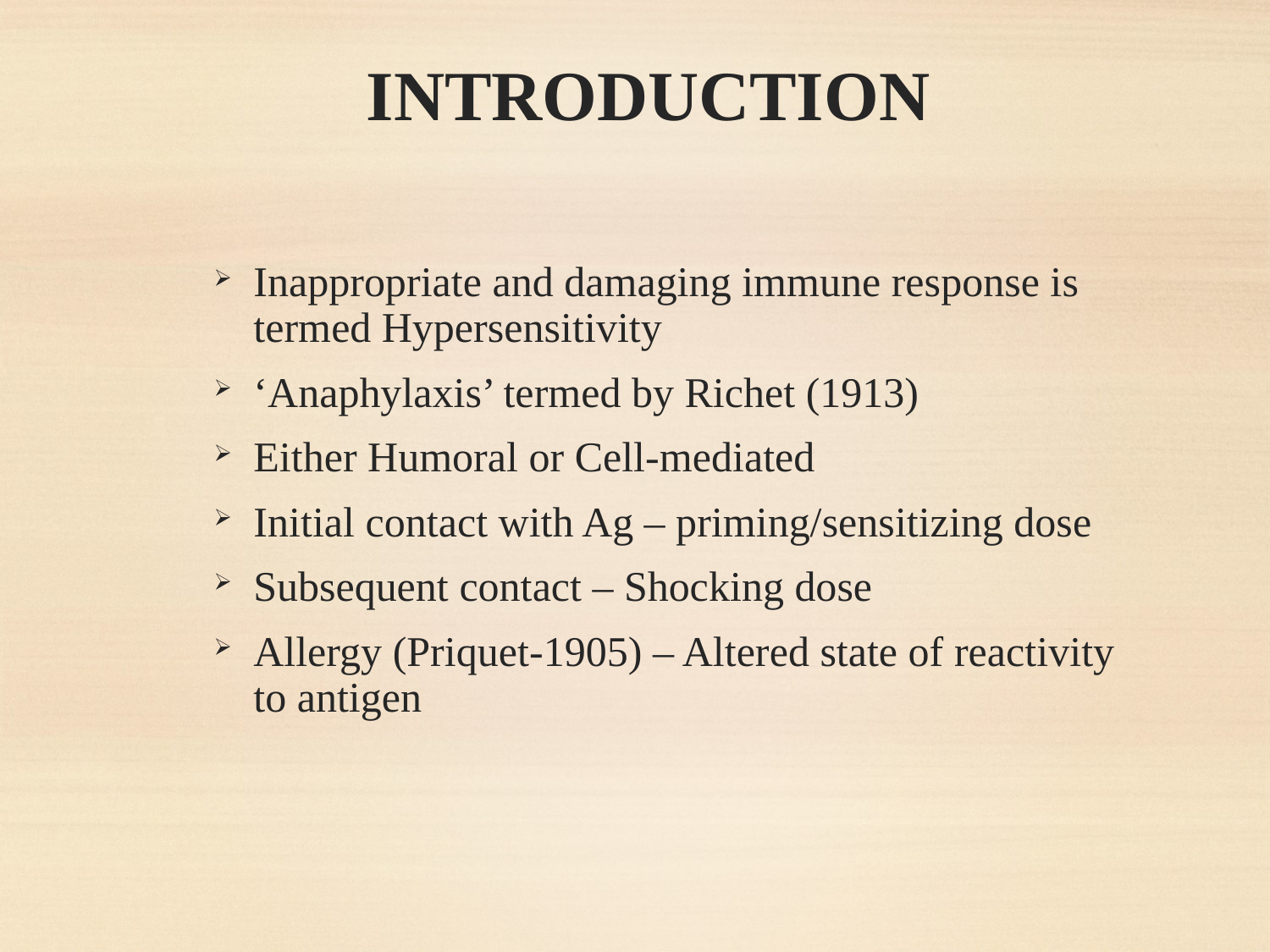

# INTRODUCTION
Inappropriate and damaging immune response is termed Hypersensitivity
‘Anaphylaxis’ termed by Richet (1913)
Either Humoral or Cell-mediated
Initial contact with Ag – priming/sensitizing dose
Subsequent contact – Shocking dose
Allergy (Priquet-1905) – Altered state of reactivity to antigen